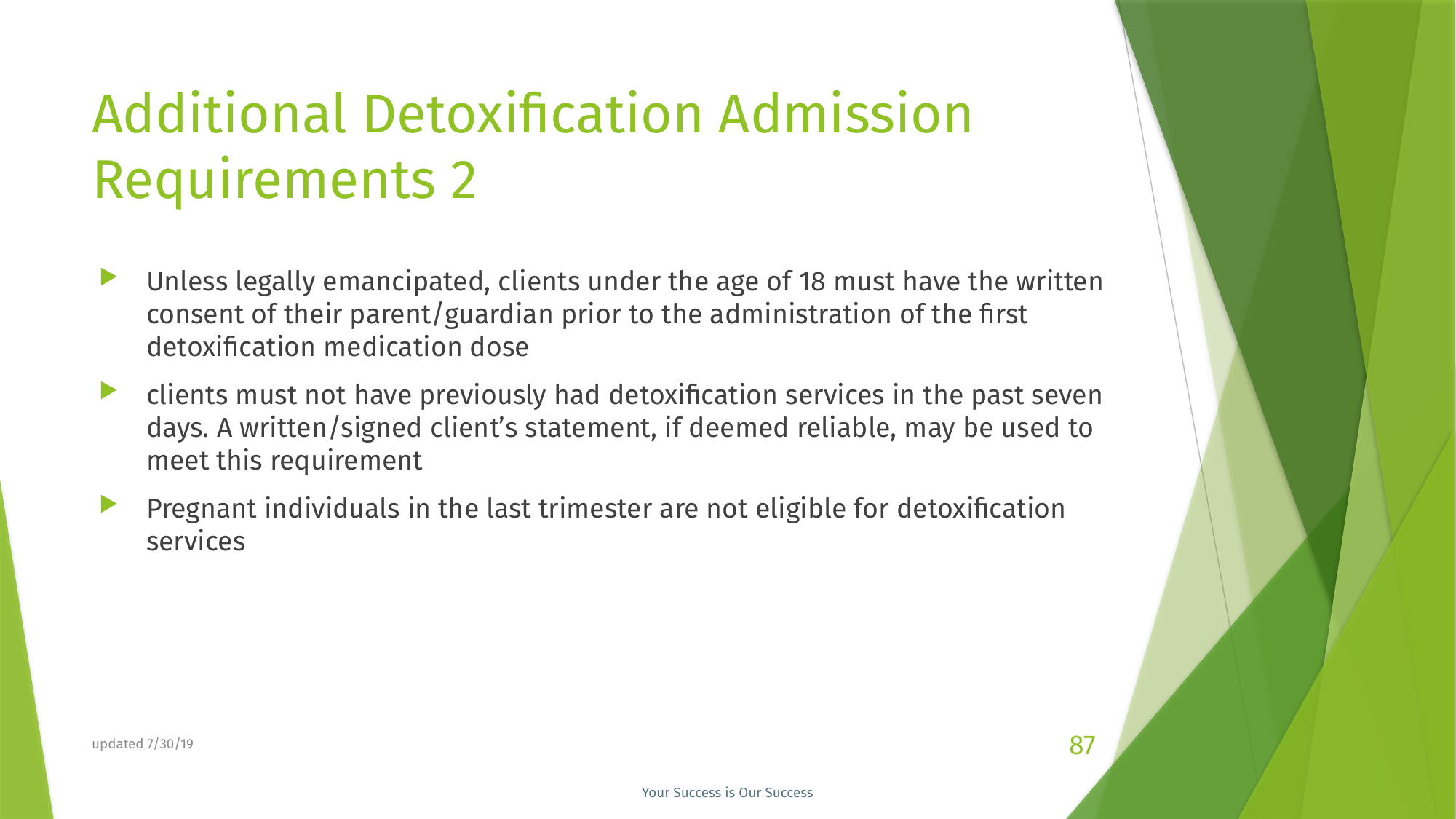

# Additional Detoxification Admission Requirements 2
Unless legally emancipated, clients under the age of 18 must have the written consent of their parent/guardian prior to the administration of the first detoxification medication dose
clients must not have previously had detoxification services in the past seven days. A written/signed client’s statement, if deemed reliable, may be used to meet this requirement
Pregnant individuals in the last trimester are not eligible for detoxification services
updated 7/30/19
87